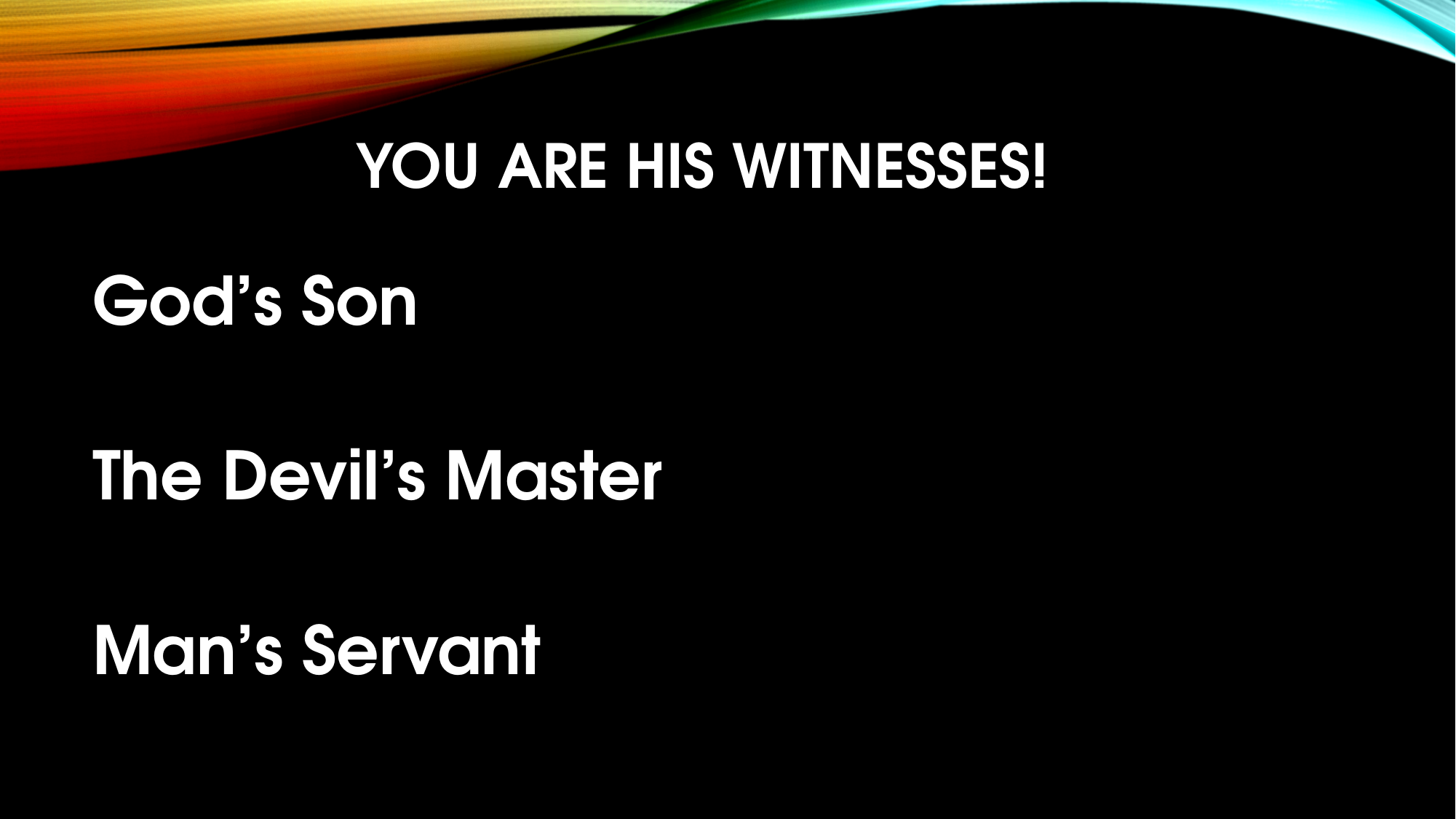

# You Are his witnesses!
God’s Son

The Devil’s Master

Man’s Servant